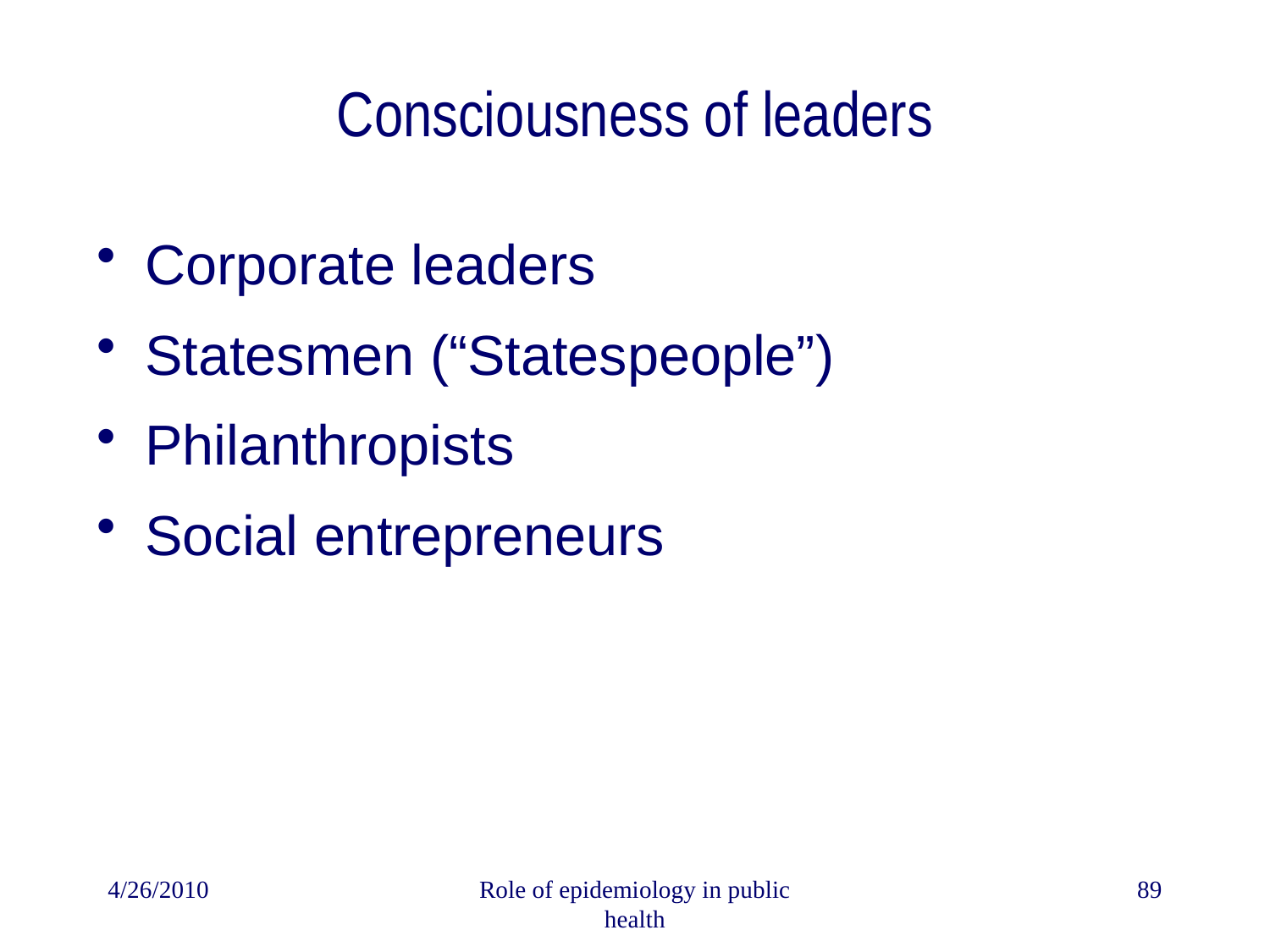

Consciousness of leaders
Corporate leaders
Statesmen (“Statespeople”)
Philanthropists
Social entrepreneurs
4/26/2010
Role of epidemiology in public health
89